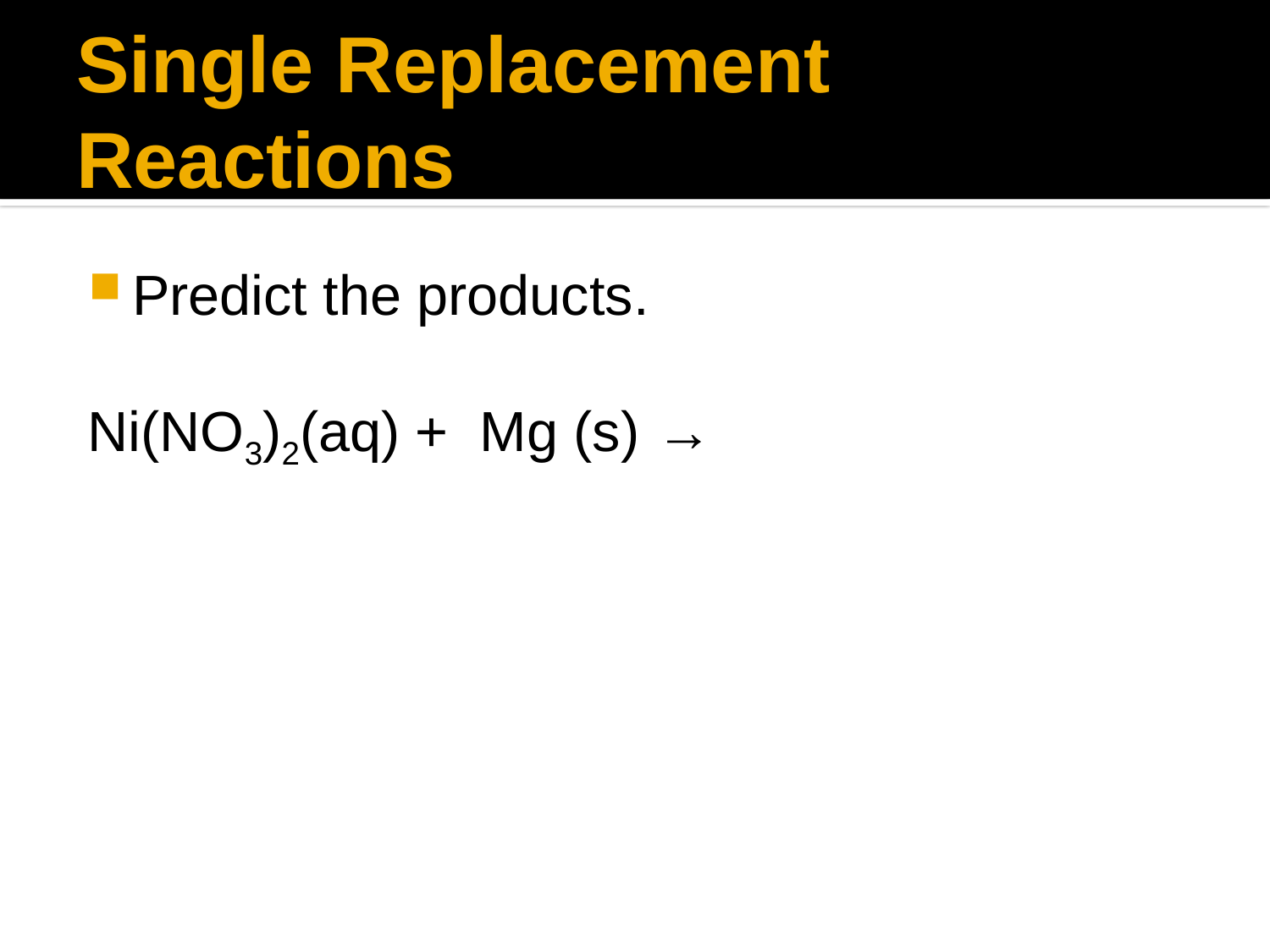

# Single Replacement Reactions
Predict the products.

Ni(NO3)2(aq) +  Mg (s) →